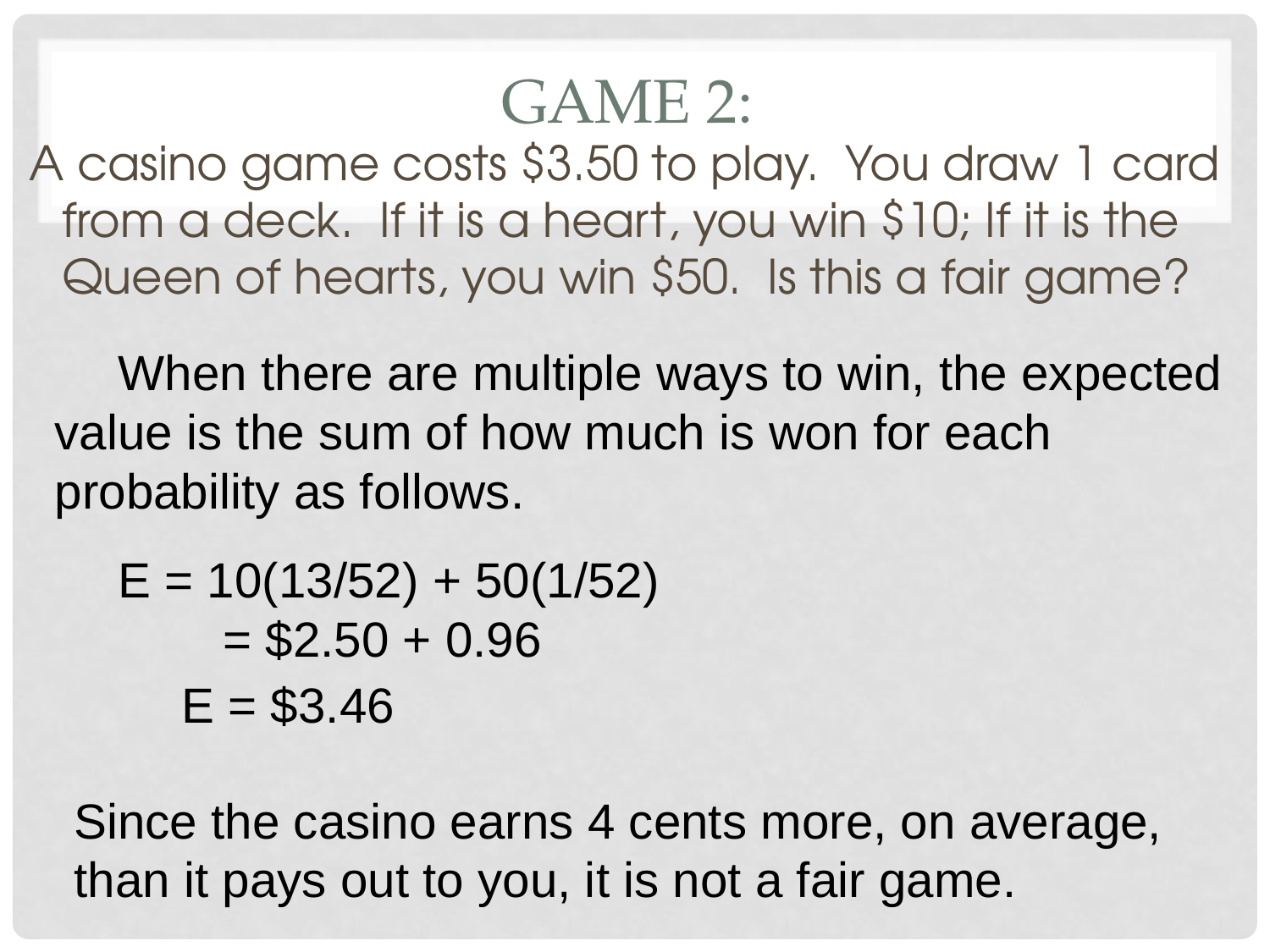

# GAME 2:
A casino game costs $3.50 to play.  You draw 1 card from a deck.  If it is a heart, you win $10; If it is the Queen of hearts, you win $50.  Is this a fair game?
When there are multiple ways to win, the expected value is the sum of how much is won for each probability as follows.

E = 10(13/52) + 50(1/52)
	   = $2.50 + 0.96
	E = $3.46
Since the casino earns 4 cents more, on average,
than it pays out to you, it is not a fair game.